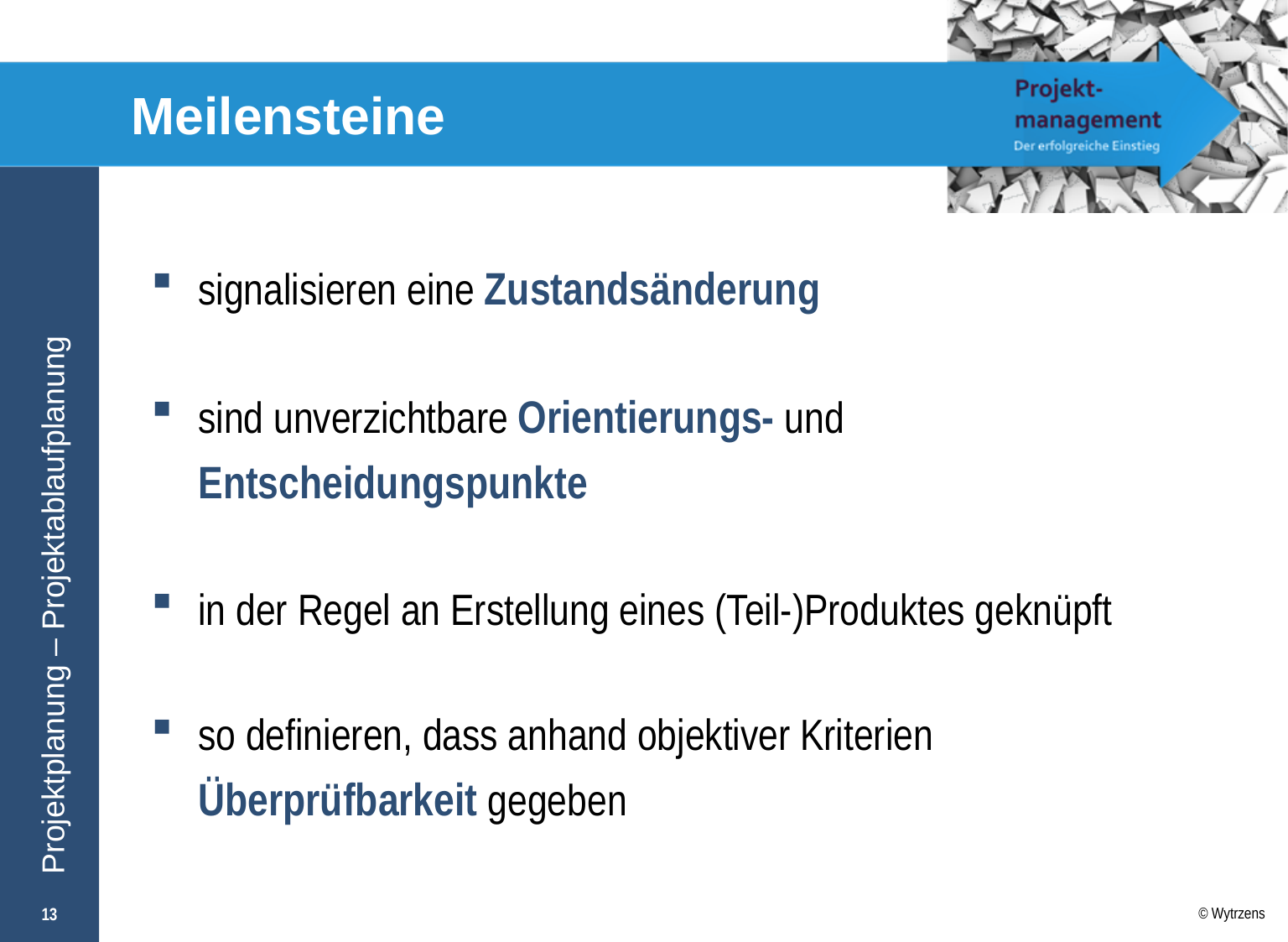

# Meilensteine
signalisieren eine Zustandsänderung
sind unverzichtbare Orientierungs- und Entscheidungspunkte
in der Regel an Erstellung eines (Teil-)Produktes geknüpft
so definieren, dass anhand objektiver Kriterien
Überprüfbarkeit gegeben

13